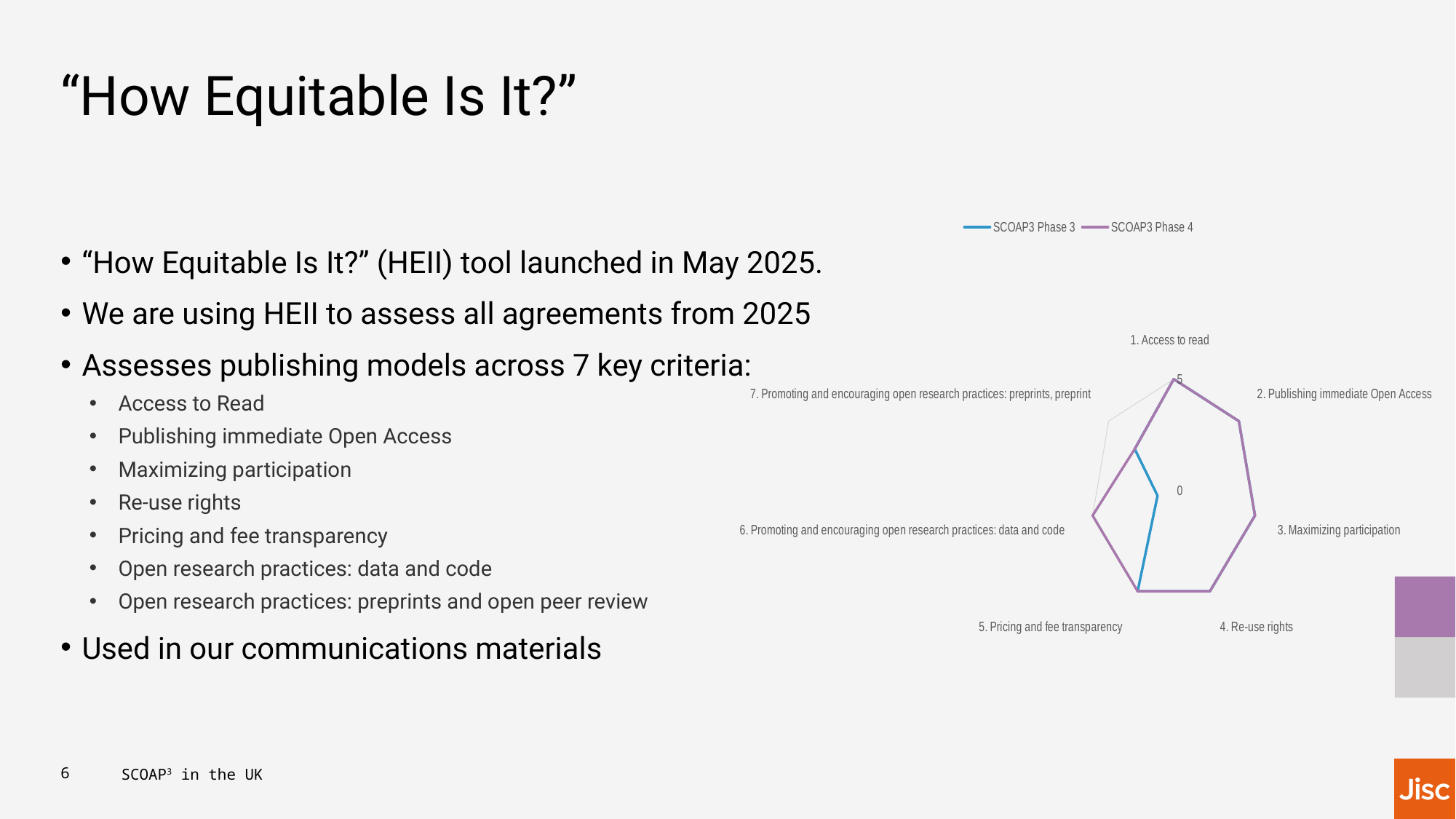

# “How Equitable Is It?”

### Chart

| Category | SCOAP3 Phase 3 | SCOAP3 Phase 4 |
|---|---|---|
| 1. Access to read    | 5.0 | 5.0 |
| 2. Publishing immediate Open Access   | 5.0 | 5.0 |
| 3. Maximizing participation   | 5.0 | 5.0 |
| 4. Re-use rights   | 5.0 | 5.0 |
| 5. Pricing and fee transparency   | 5.0 | 5.0 |
| 6. Promoting and encouraging open research practices: data and code   | 1.0 | 5.0 |
| 7. Promoting and encouraging open research practices: preprints, preprint | 3.0 | 3.0 |
“How Equitable Is It?” (HEII) tool launched in May 2025.
We are using HEII to assess all agreements from 2025
Assesses publishing models across 7 key criteria:
Access to Read
Publishing immediate Open Access
Maximizing participation
Re-use rights
Pricing and fee transparency
Open research practices: data and code
Open research practices: preprints and open peer review
Used in our communications materials
6
SCOAP3 in the UK